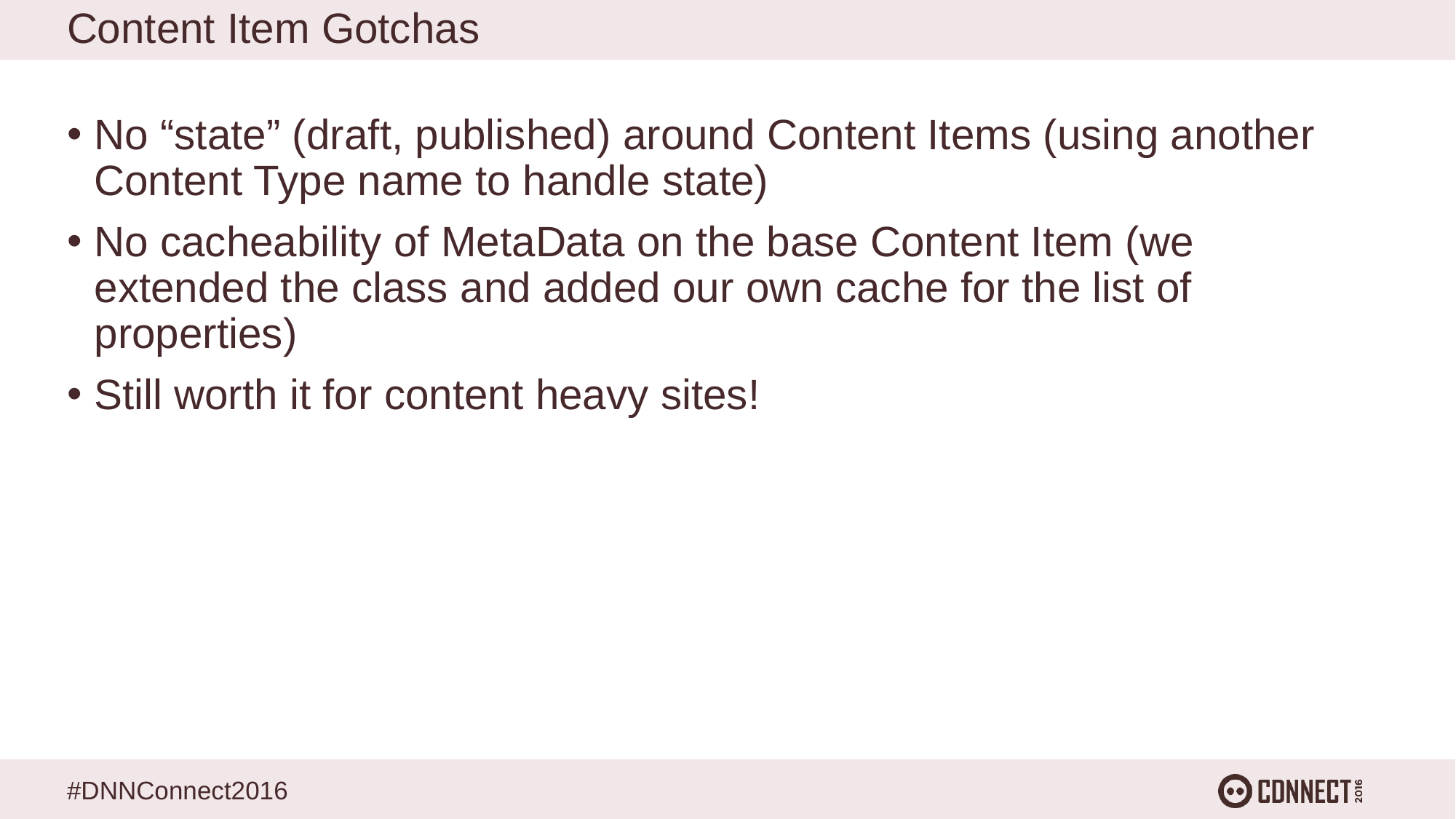

# Content Item Gotchas
No “state” (draft, published) around Content Items (using another Content Type name to handle state)
No cacheability of MetaData on the base Content Item (we extended the class and added our own cache for the list of properties)
Still worth it for content heavy sites!